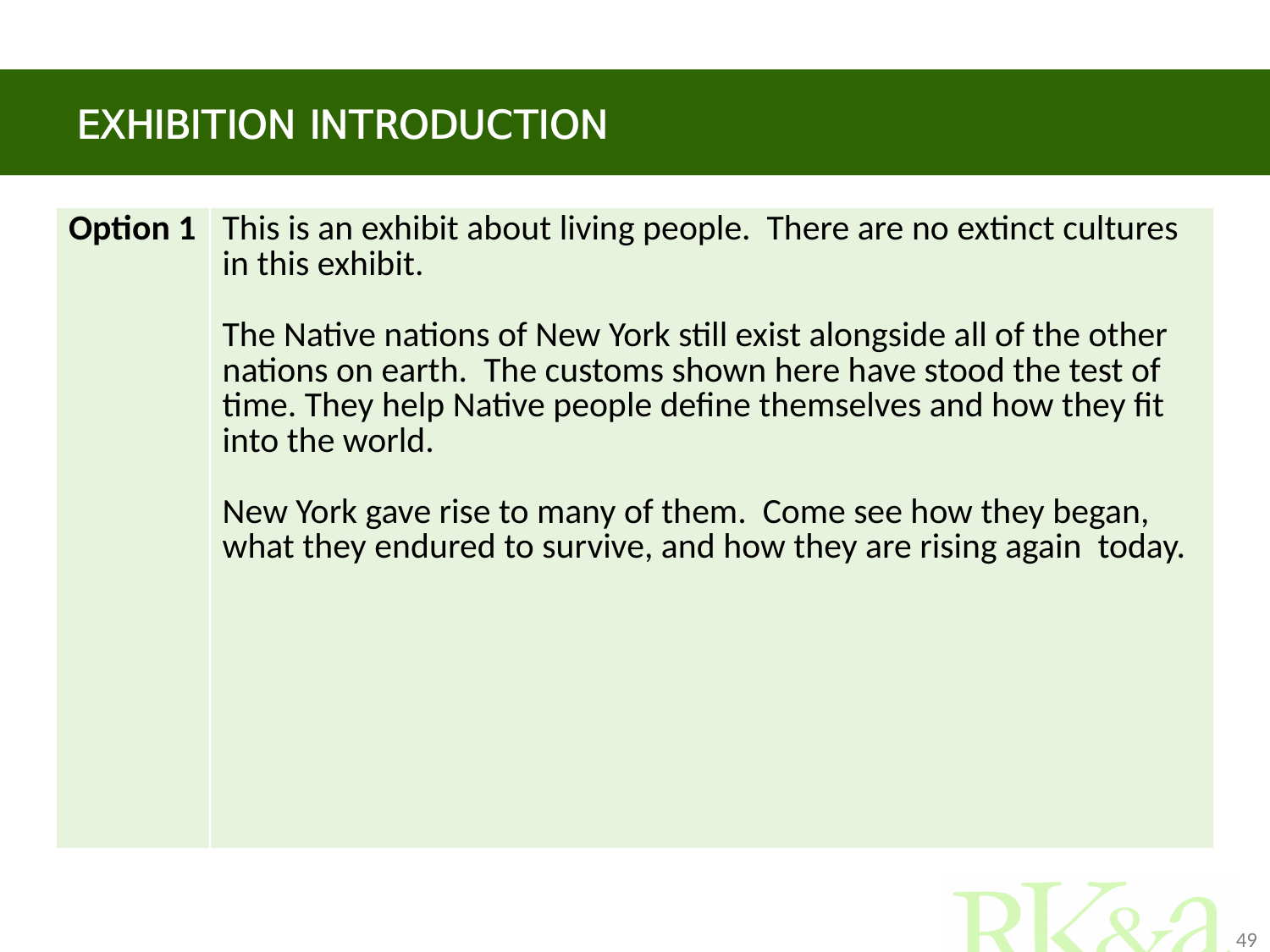

# Exhibition introduction
| Option 1 | This is an exhibit about living people. There are no extinct cultures in this exhibit. The Native nations of New York still exist alongside all of the other nations on earth. The customs shown here have stood the test of time. They help Native people define themselves and how they fit into the world.   New York gave rise to many of them. Come see how they began, what they endured to survive, and how they are rising again today. |
| --- | --- |
49